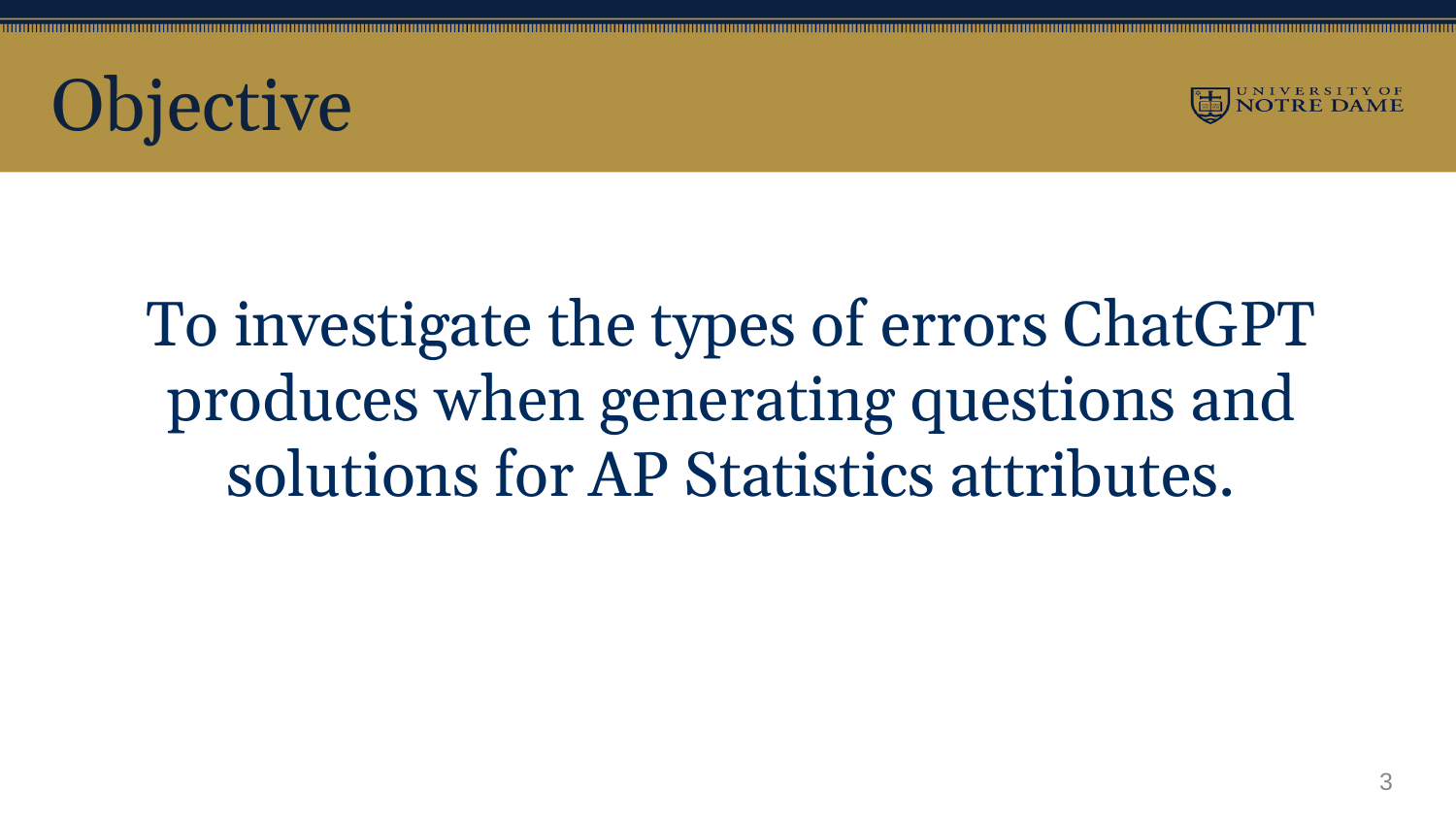

# Objective

To investigate the types of errors ChatGPT produces when generating questions and solutions for AP Statistics attributes.

3